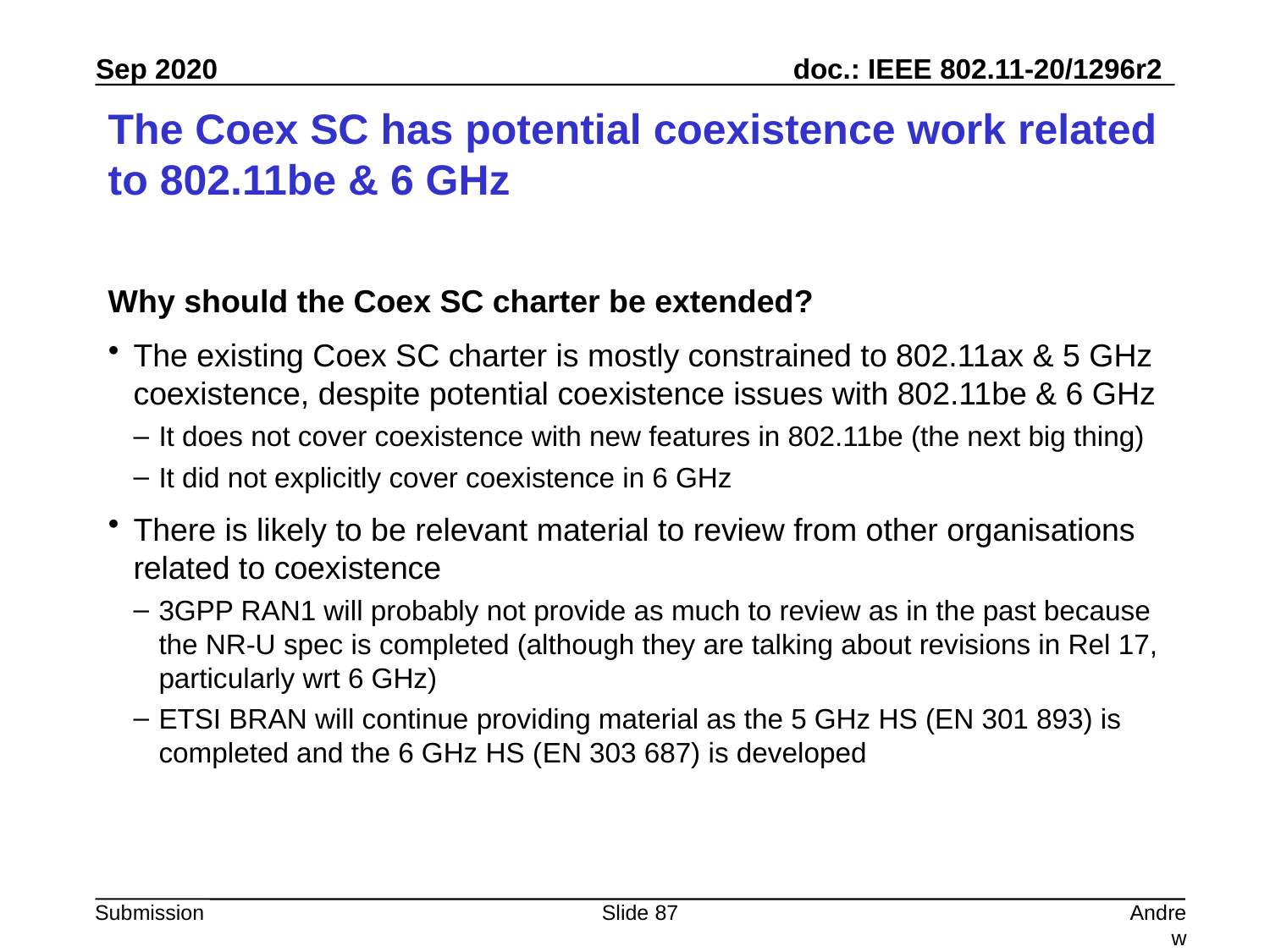

# The Coex SC has potential coexistence work related to 802.11be & 6 GHz
Why should the Coex SC charter be extended?
The existing Coex SC charter is mostly constrained to 802.11ax & 5 GHz coexistence, despite potential coexistence issues with 802.11be & 6 GHz
It does not cover coexistence with new features in 802.11be (the next big thing)
It did not explicitly cover coexistence in 6 GHz
There is likely to be relevant material to review from other organisations related to coexistence
3GPP RAN1 will probably not provide as much to review as in the past because  the NR-U spec is completed (although they are talking about revisions in Rel 17, particularly wrt 6 GHz)
ETSI BRAN will continue providing material as the 5 GHz HS (EN 301 893) is completed and the 6 GHz HS (EN 303 687) is developed

Slide 87
Andrew Myles, Cisco